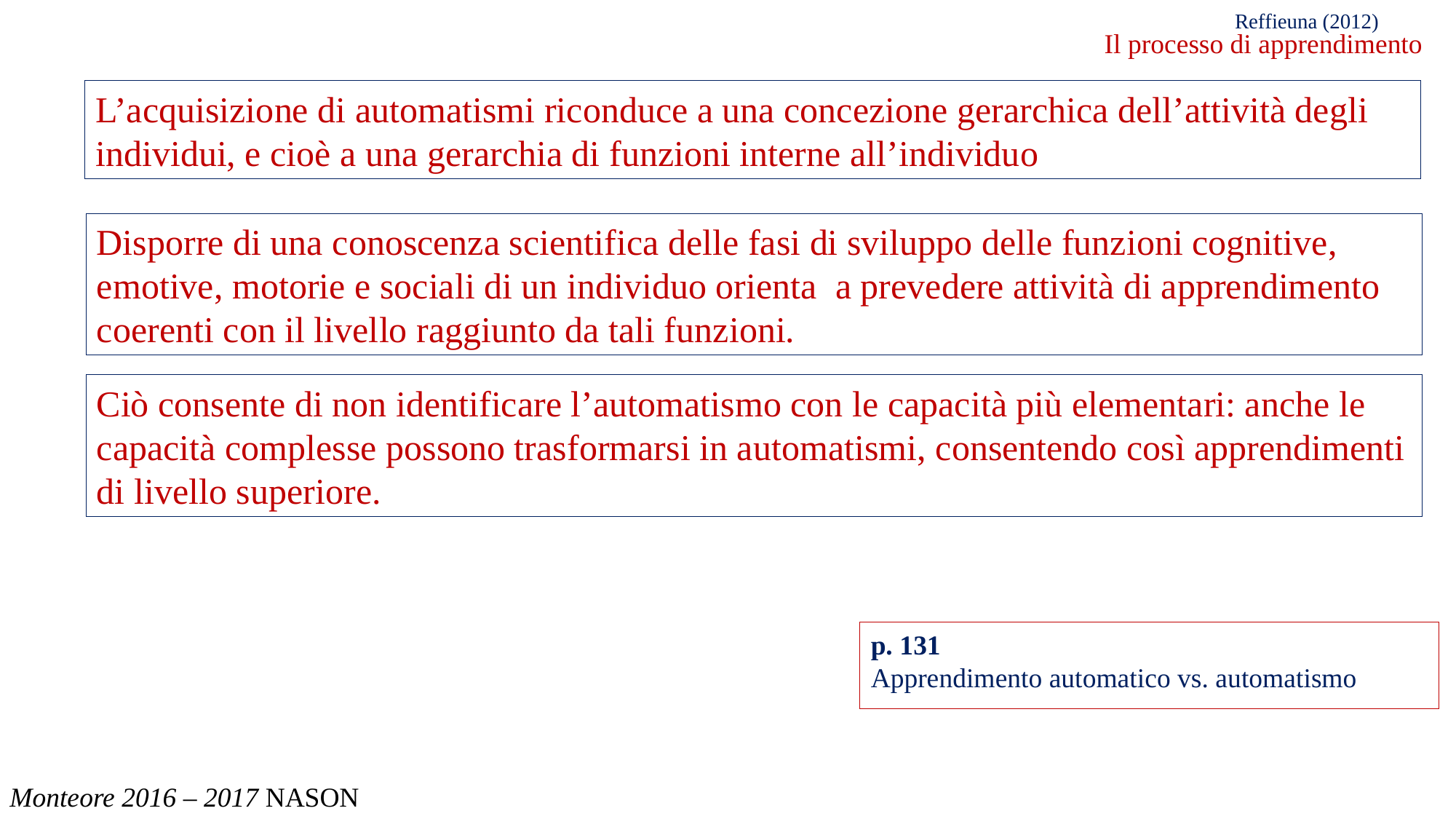

Reffieuna (2012)
Il processo di apprendimento
L’acquisizione di automatismi riconduce a una concezione gerarchica dell’attività degli individui, e cioè a una gerarchia di funzioni interne all’individuo
Disporre di una conoscenza scientifica delle fasi di sviluppo delle funzioni cognitive, emotive, motorie e sociali di un individuo orienta  a prevedere attività di apprendimento coerenti con il livello raggiunto da tali funzioni.
Ciò consente di non identificare l’automatismo con le capacità più elementari: anche le capacità complesse possono trasformarsi in automatismi, consentendo così apprendimenti di livello superiore.
p. 131
Apprendimento automatico vs. automatismo
Monteore 2016 – 2017 NASON